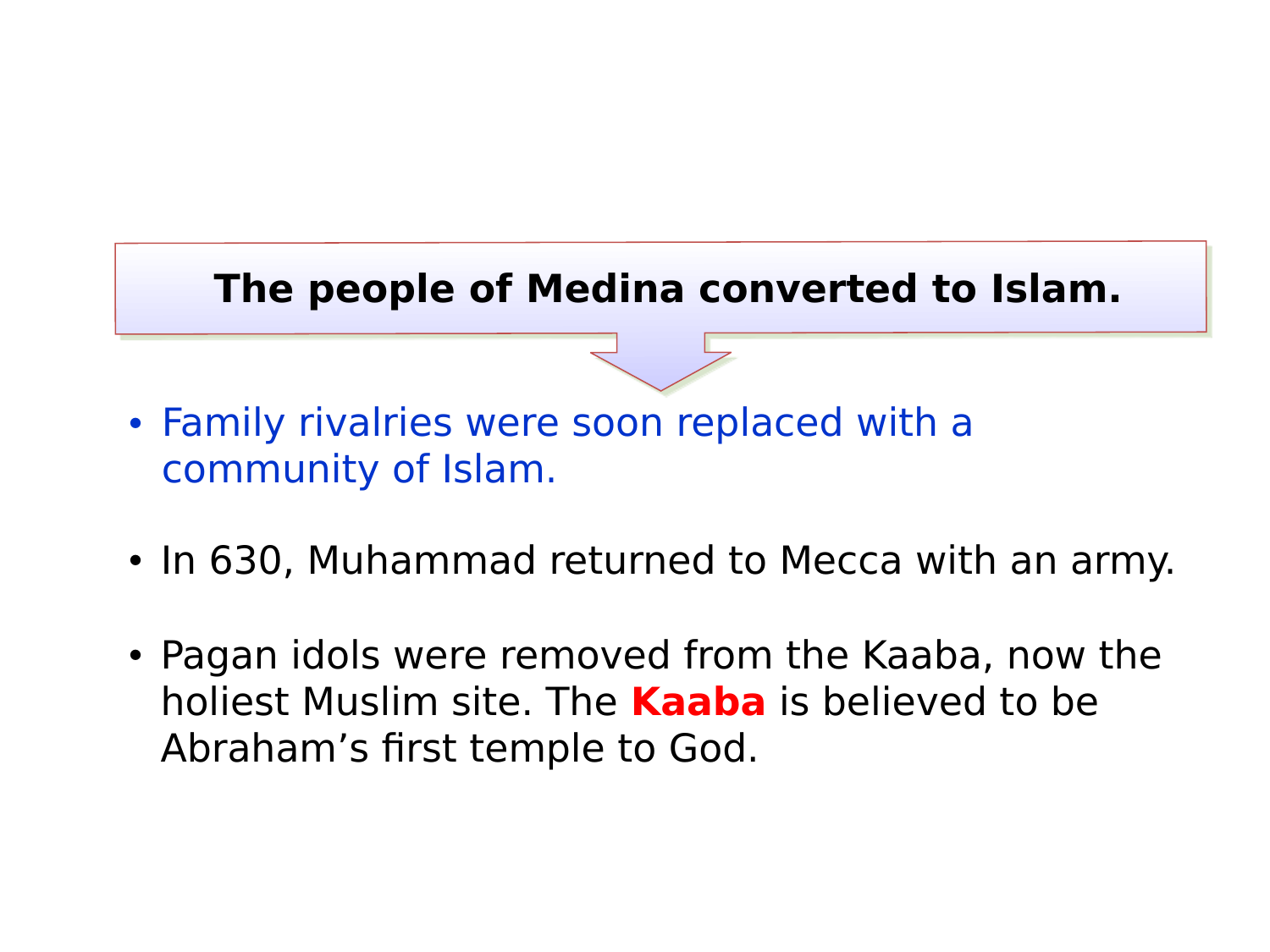

The people of Medina converted to Islam.
Family rivalries were soon replaced with a community of Islam.
In 630, Muhammad returned to Mecca with an army.
Pagan idols were removed from the Kaaba, now the holiest Muslim site. The Kaaba is believed to be Abraham’s first temple to God.